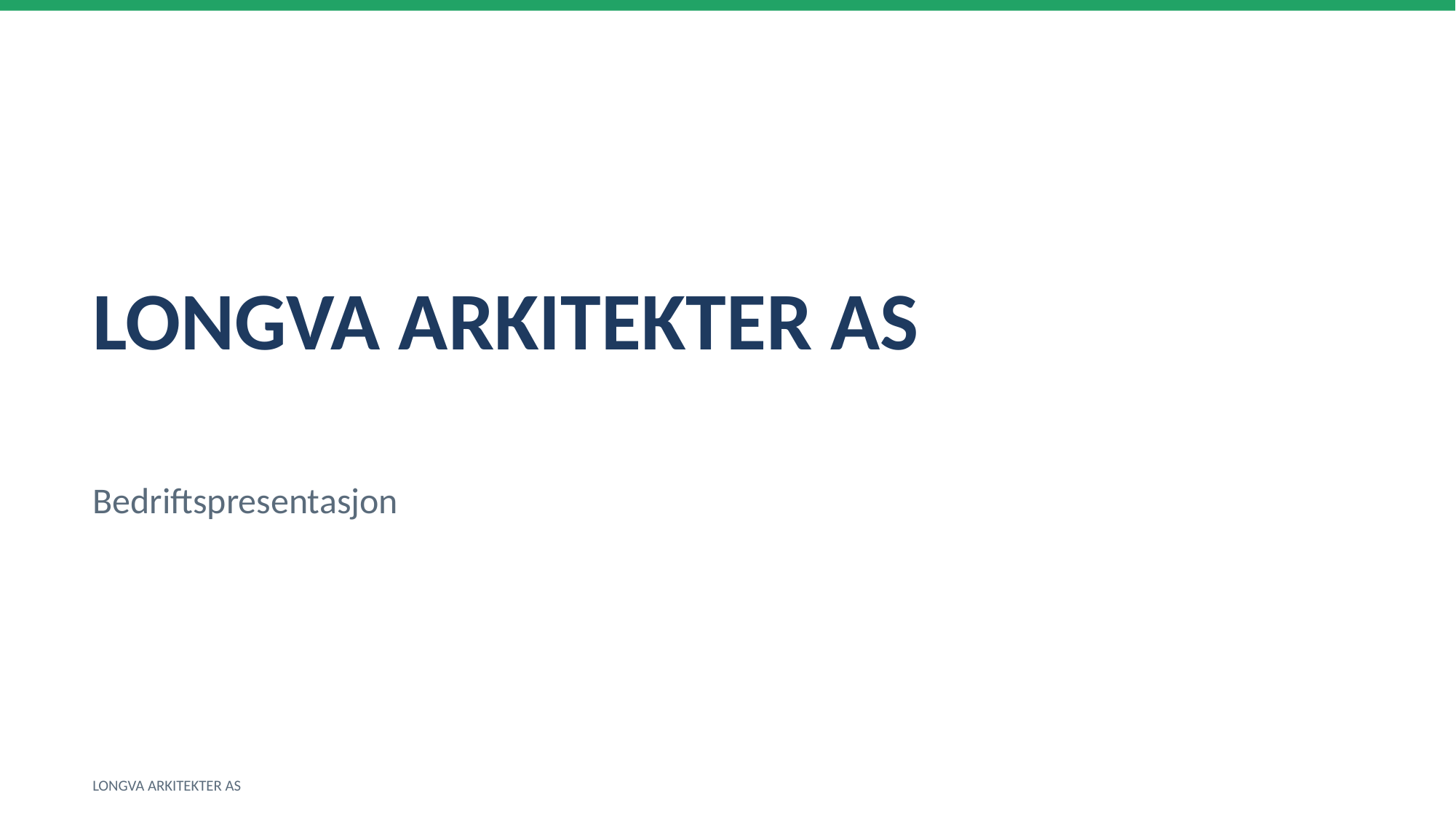

LONGVA ARKITEKTER AS
Bedriftspresentasjon
LONGVA ARKITEKTER AS